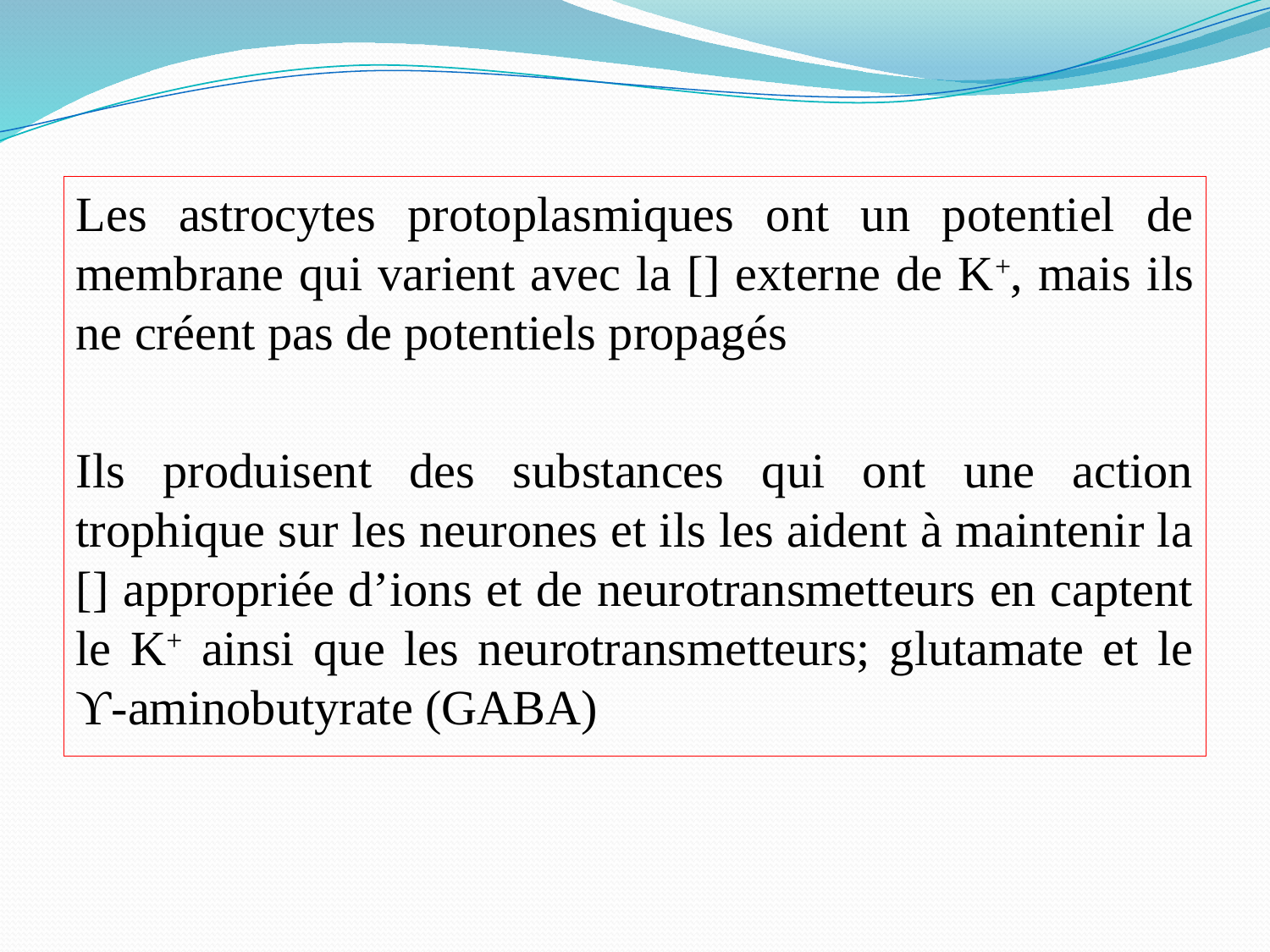

Les astrocytes protoplasmiques ont un potentiel de membrane qui varient avec la [] externe de K+, mais ils ne créent pas de potentiels propagés

Ils produisent des substances qui ont une action trophique sur les neurones et ils les aident à maintenir la [] appropriée d’ions et de neurotransmetteurs en captent le K+ ainsi que les neurotransmetteurs; glutamate et le ϒ-aminobutyrate (GABA)